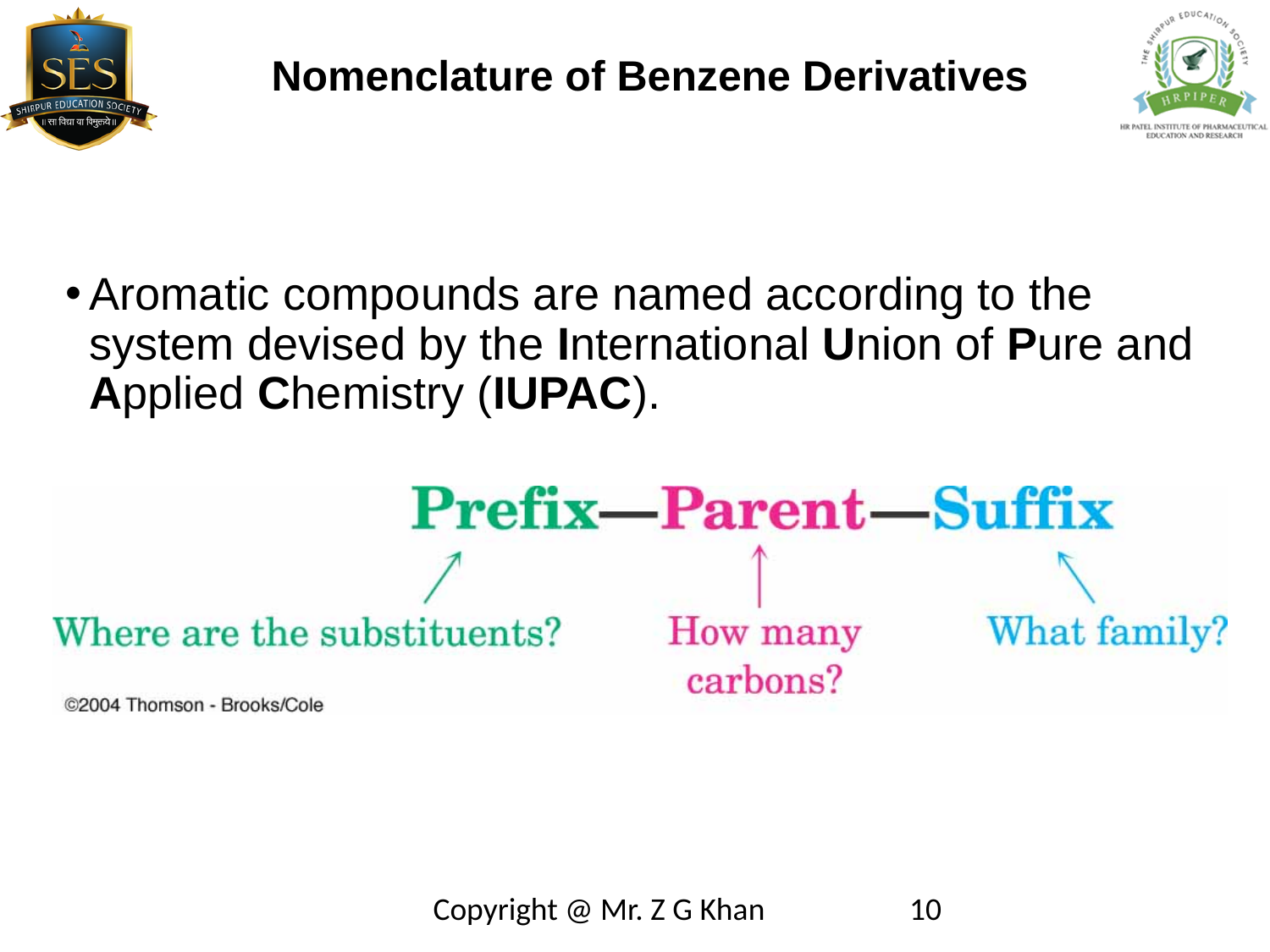

Nomenclature of Benzene Derivatives
Aromatic compounds are named according to the system devised by the International Union of Pure and Applied Chemistry (IUPAC).

Copyright @ Mr. Z G Khan
10